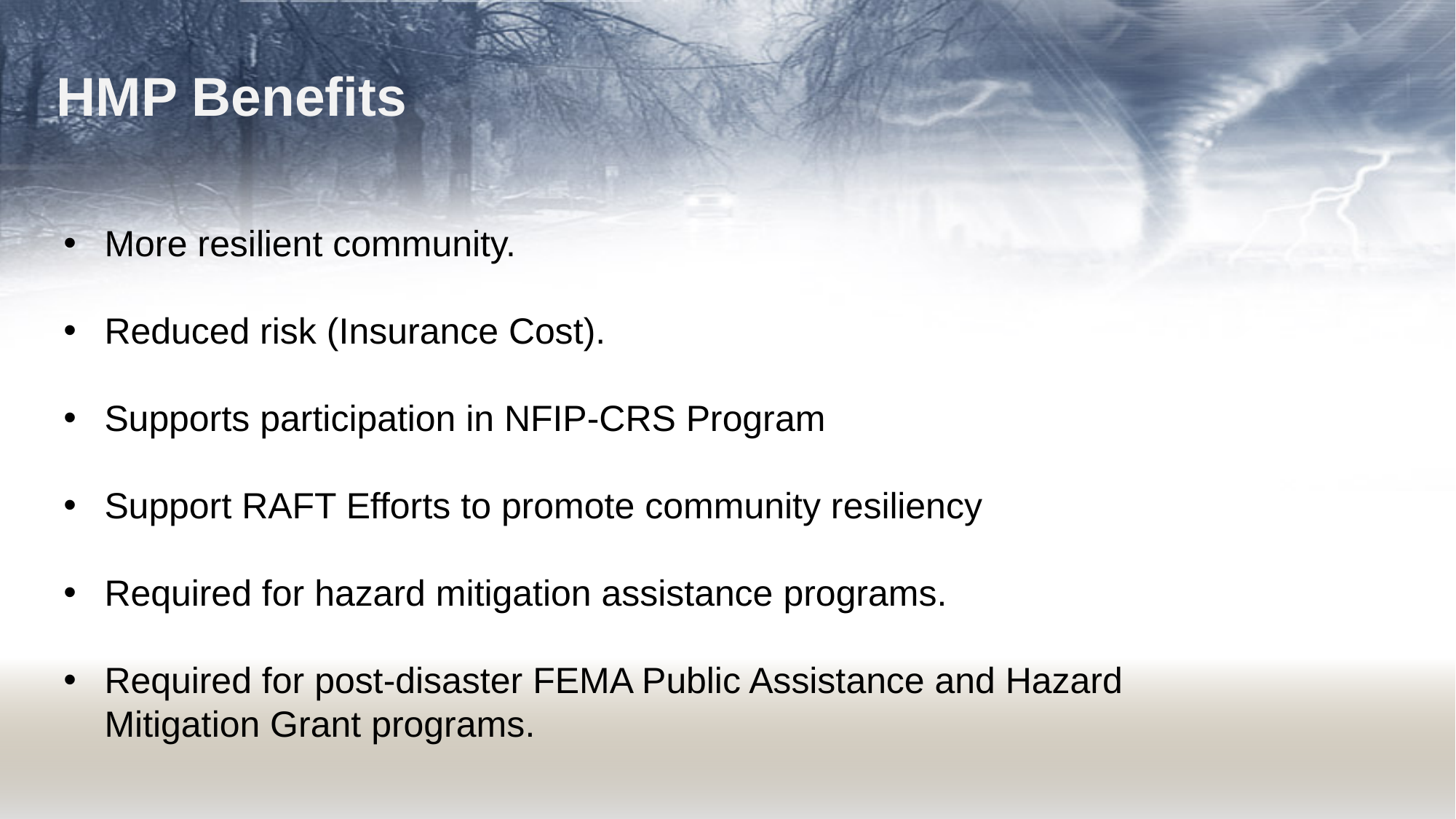

# HMP Benefits
More resilient community.

Reduced risk (Insurance Cost).

Supports participation in NFIP-CRS Program

Support RAFT Efforts to promote community resiliency

Required for hazard mitigation assistance programs.

Required for post-disaster FEMA Public Assistance and Hazard Mitigation Grant programs.